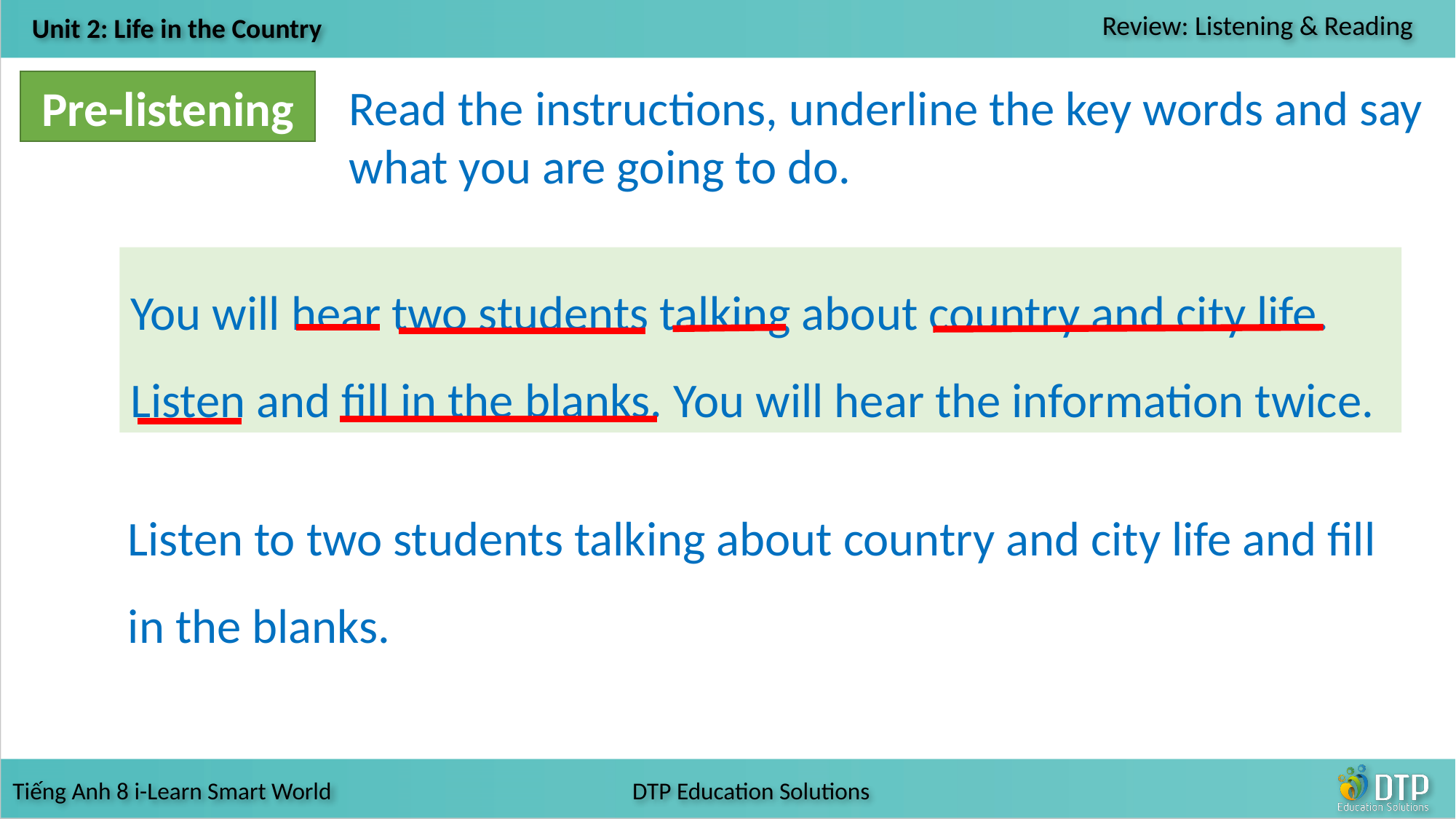

Pre-listening
Read the instructions, underline the key words and say what you are going to do.
You will hear two students talking about country and city life. Listen and fill in the blanks. You will hear the information twice.
Listen to two students talking about country and city life and fill in the blanks.